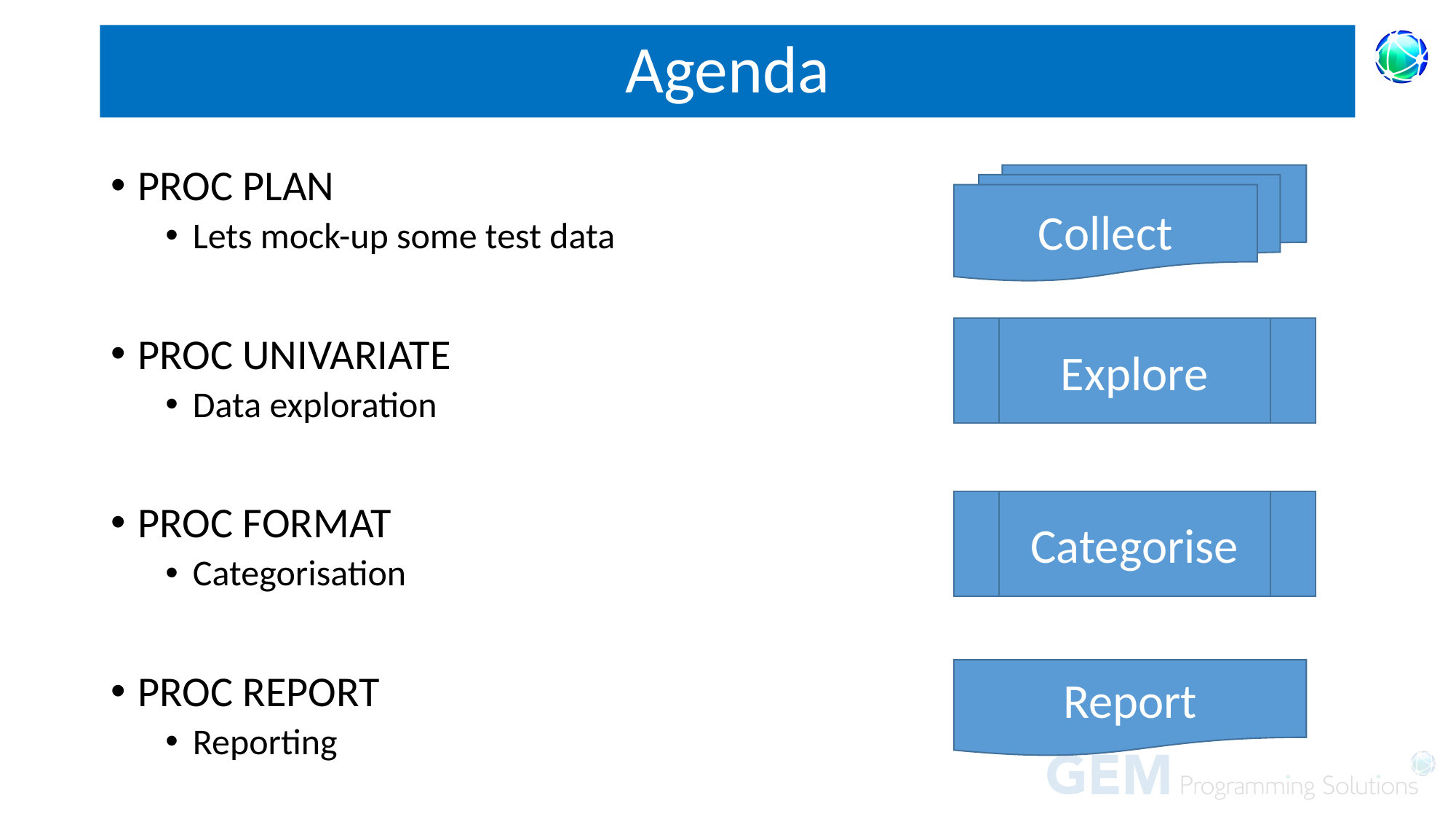

# Agenda

PROC PLAN
Lets mock-up some test data

PROC UNIVARIATE
Data exploration

PROC FORMAT
Categorisation

PROC REPORT
Reporting

Collect
Explore
Categorise
Report